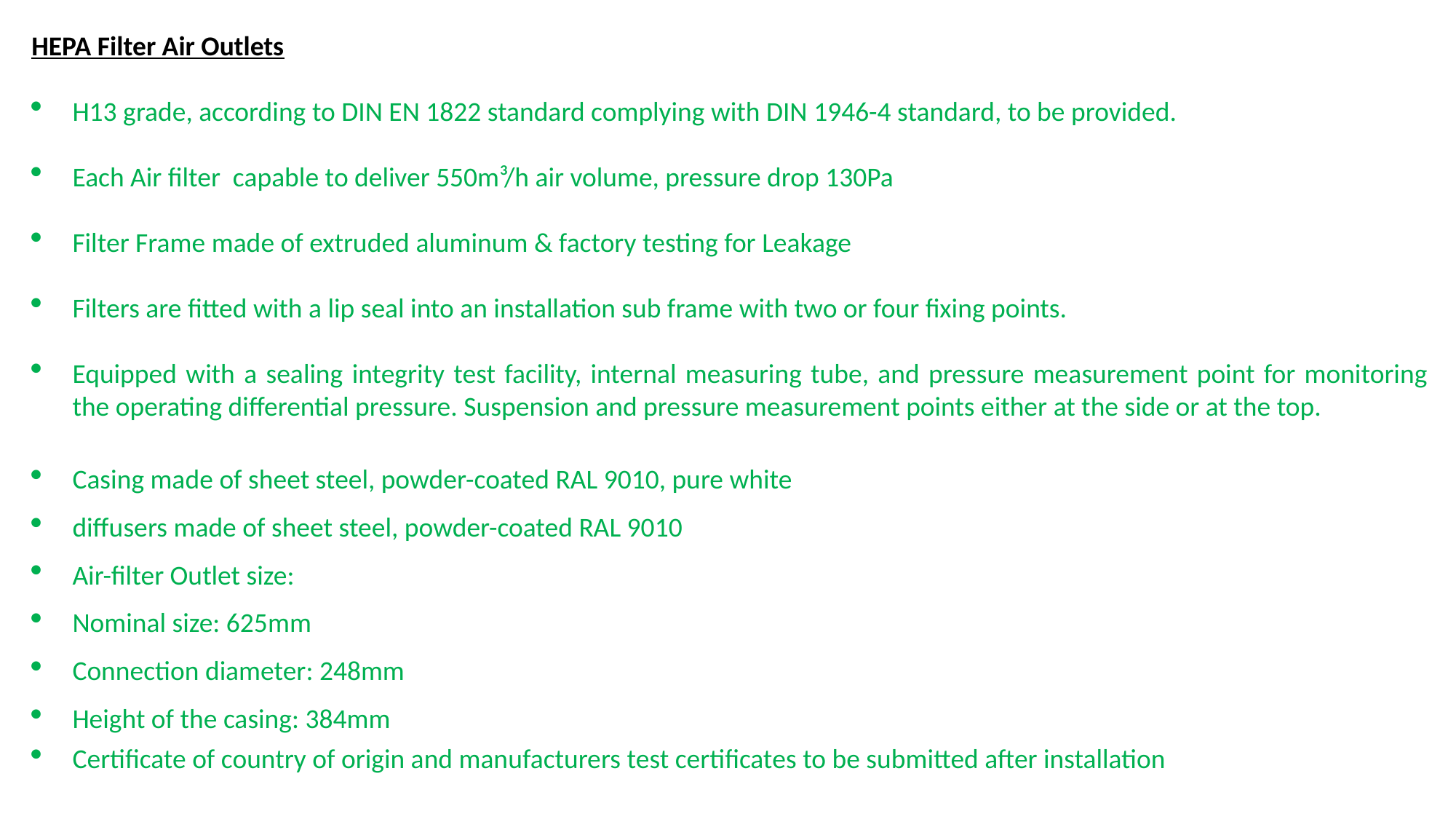

HEPA Filter Air Outlets

H13 grade, according to DIN EN 1822 standard complying with DIN 1946-4 standard, to be provided.

Each Air filter  capable to deliver 550m³/h air volume, pressure drop 130Pa

Filter Frame made of extruded aluminum & factory testing for Leakage

Filters are fitted with a lip seal into an installation sub frame with two or four fixing points.

Equipped with a sealing integrity test facility, internal measuring tube, and pressure measurement point for monitoring the operating differential pressure. Suspension and pressure measurement points either at the side or at the top.

Casing made of sheet steel, powder-coated RAL 9010, pure white
diffusers made of sheet steel, powder-coated RAL 9010
Air-filter Outlet size:
Nominal size: 625mm
Connection diameter: 248mm
Height of the casing: 384mm
Certificate of country of origin and manufacturers test certificates to be submitted after installation